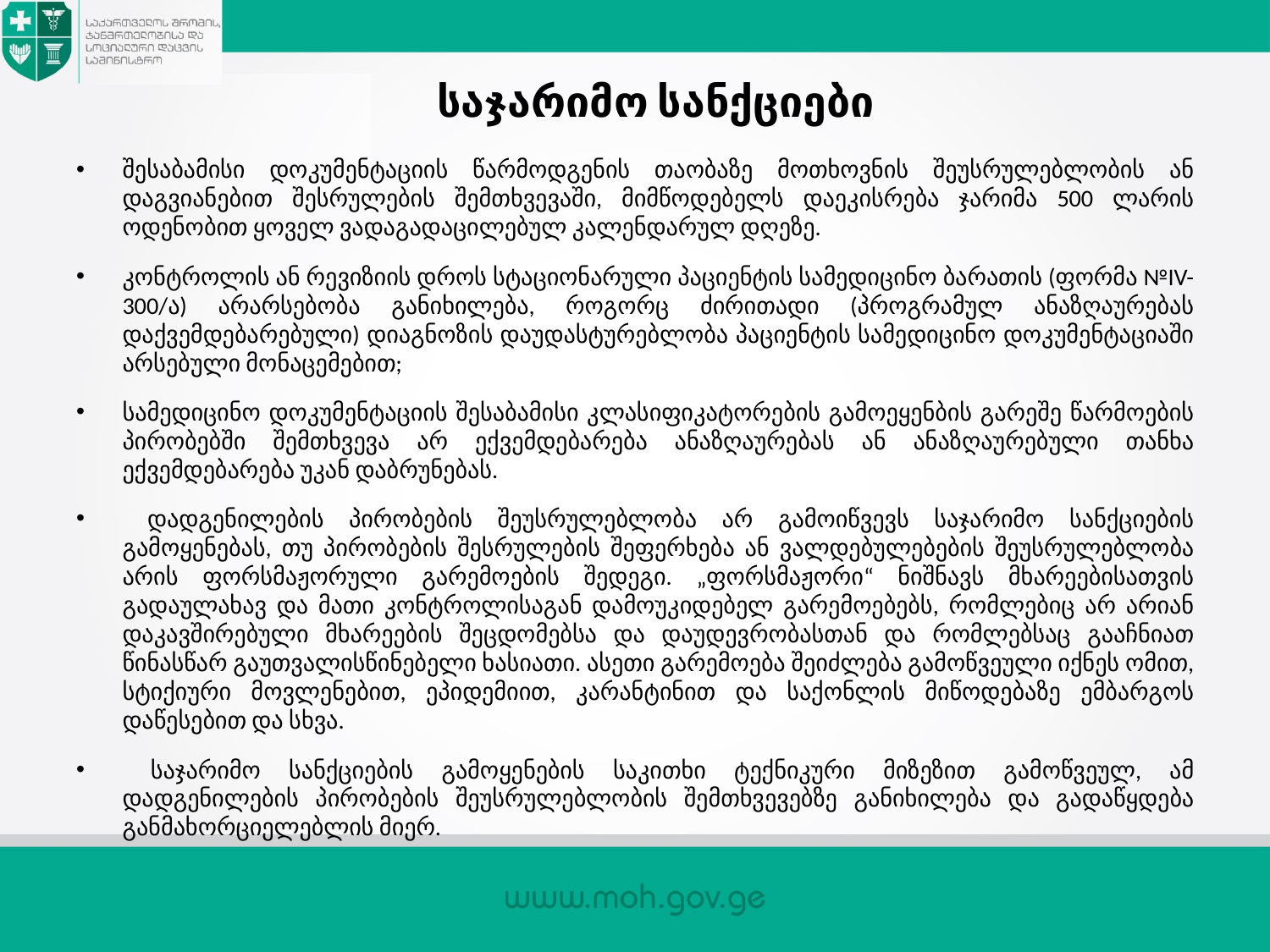

# საჯარიმო სანქციები
შესაბამისი დოკუმენტაციის წარმოდგენის თაობაზე მოთხოვნის შეუსრულებლობის ან დაგვიანებით შესრულების შემთხვევაში, მიმწოდებელს დაეკისრება ჯარიმა 500 ლარის ოდენობით ყოველ ვადაგადაცილებულ კალენდარულ დღეზე.
კონტროლის ან რევიზიის დროს სტაციონარული პაციენტის სამედიცინო ბარათის (ფორმა №IV- 300/ა) არარსებობა განიხილება, როგორც ძირითადი (პროგრამულ ანაზღაურებას დაქვემდებარებული) დიაგნოზის დაუდასტურებლობა პაციენტის სამედიცინო დოკუმენტაციაში არსებული მონაცემებით;
სამედიცინო დოკუმენტაციის შესაბამისი კლასიფიკატორების გამოეყენბის გარეშე წარმოების პირობებში შემთხვევა არ ექვემდებარება ანაზღაურებას ან ანაზღაურებული თანხა ექვემდებარება უკან დაბრუნებას.
 დადგენილების პირობების შეუსრულებლობა არ გამოიწვევს საჯარიმო სანქციების გამოყენებას, თუ პირობების შესრულების შეფერხება ან ვალდებულებების შეუსრულებლობა არის ფორსმაჟორული გარემოების შედეგი. „ფორსმაჟორი“ ნიშნავს მხარეებისათვის გადაულახავ და მათი კონტროლისაგან დამოუკიდებელ გარემოებებს, რომლებიც არ არიან დაკავშირებული მხარეების შეცდომებსა და დაუდევრობასთან და რომლებსაც გააჩნიათ წინასწარ გაუთვალისწინებელი ხასიათი. ასეთი გარემოება შეიძლება გამოწვეული იქნეს ომით, სტიქიური მოვლენებით, ეპიდემიით, კარანტინით და საქონლის მიწოდებაზე ემბარგოს დაწესებით და სხვა.
 საჯარიმო სანქციების გამოყენების საკითხი ტექნიკური მიზეზით გამოწვეულ, ამ დადგენილების პირობების შეუსრულებლობის შემთხვევებზე განიხილება და გადაწყდება განმახორციელებლის მიერ.